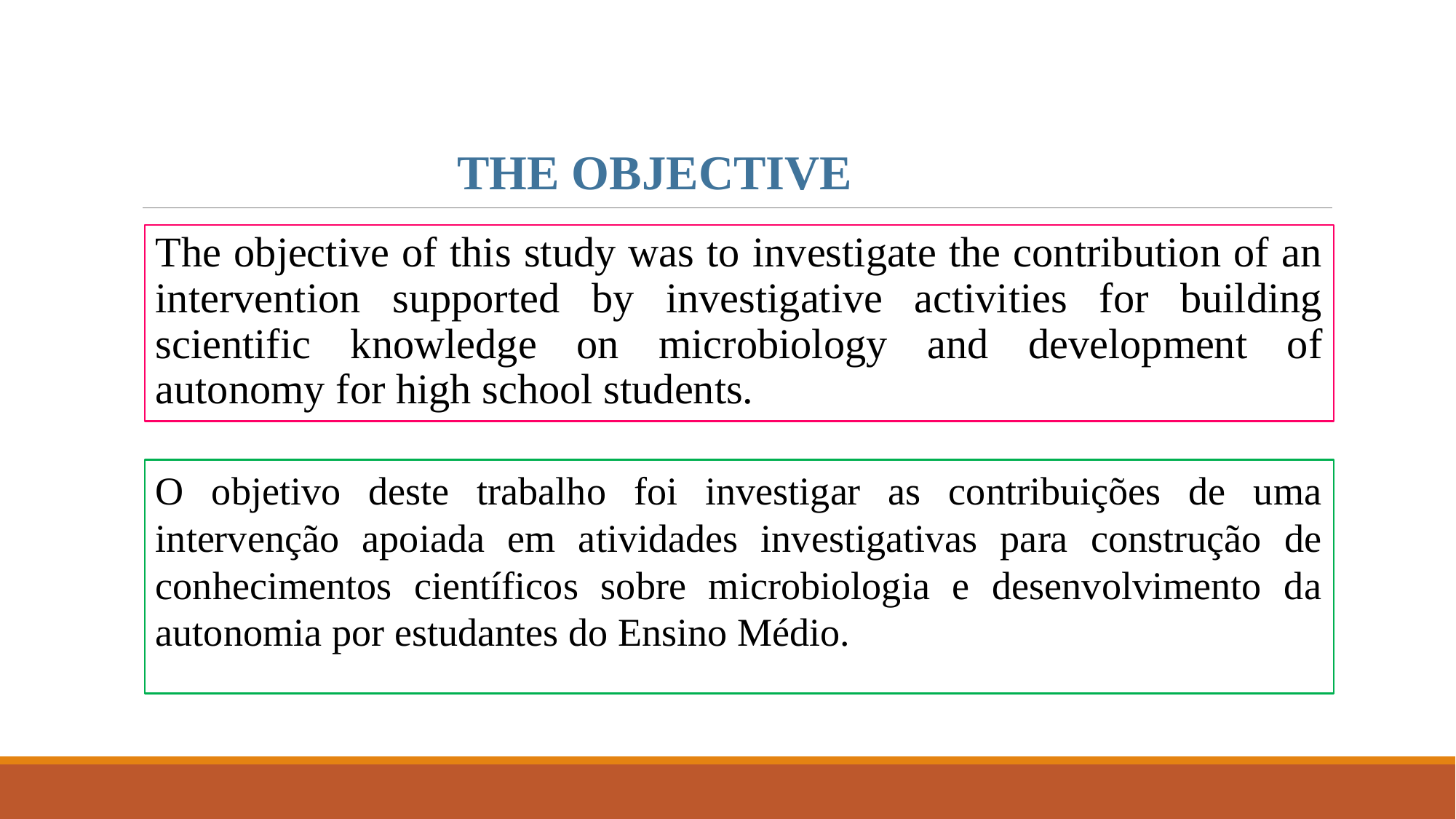

THE OBJECTIVE
The objective of this study was to investigate the contribution of an intervention supported by investigative activities for building scientific knowledge on microbiology and development of autonomy for high school students.
O objetivo deste trabalho foi investigar as contribuições de uma intervenção apoiada em atividades investigativas para construção de conhecimentos científicos sobre microbiologia e desenvolvimento da autonomia por estudantes do Ensino Médio.